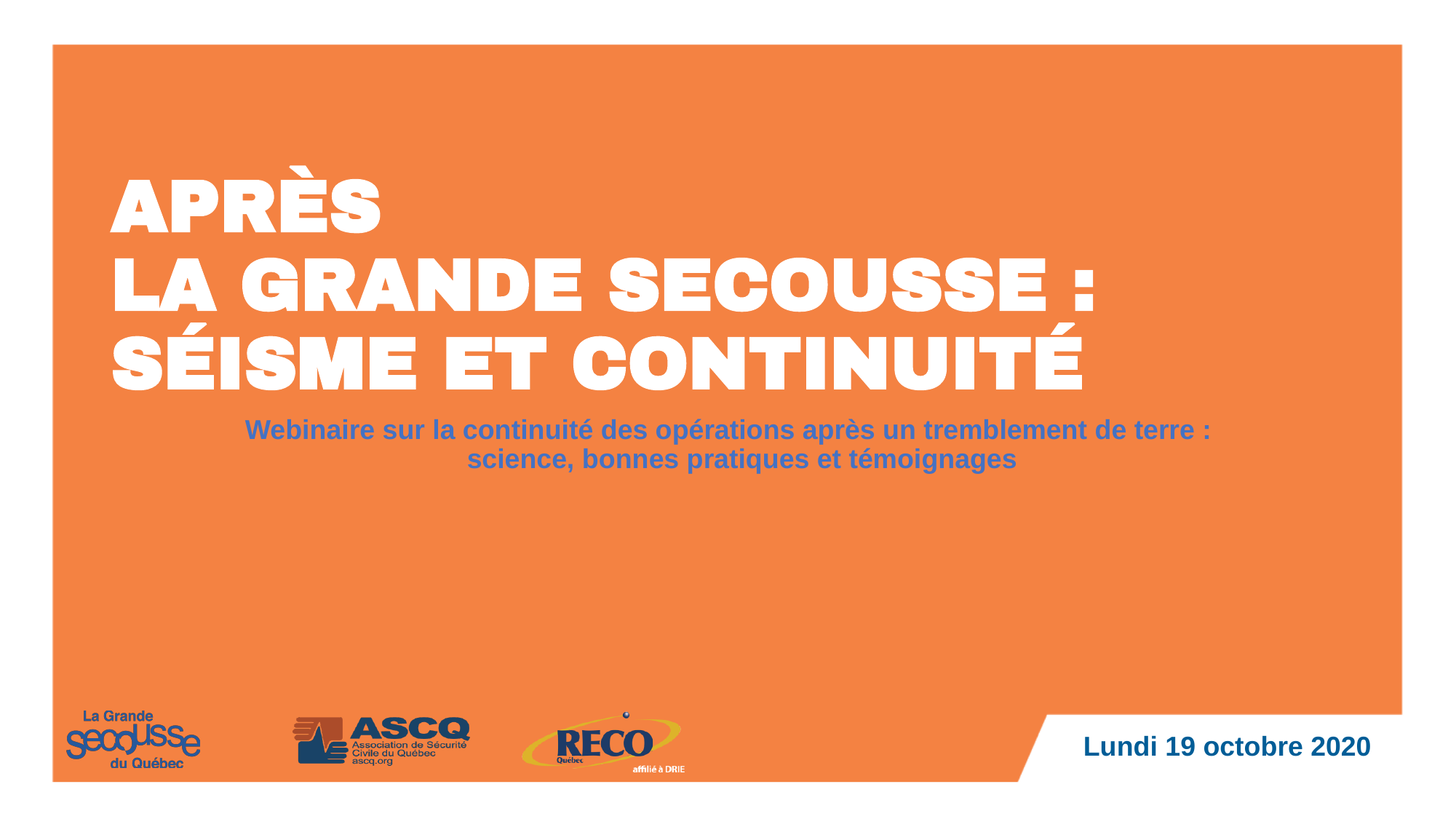

# APRÈS LA GRANDE SECOUSSE : SÉISME ET CONTINUITÉ
Webinaire sur la continuité des opérations après un tremblement de terre : science, bonnes pratiques et témoignages